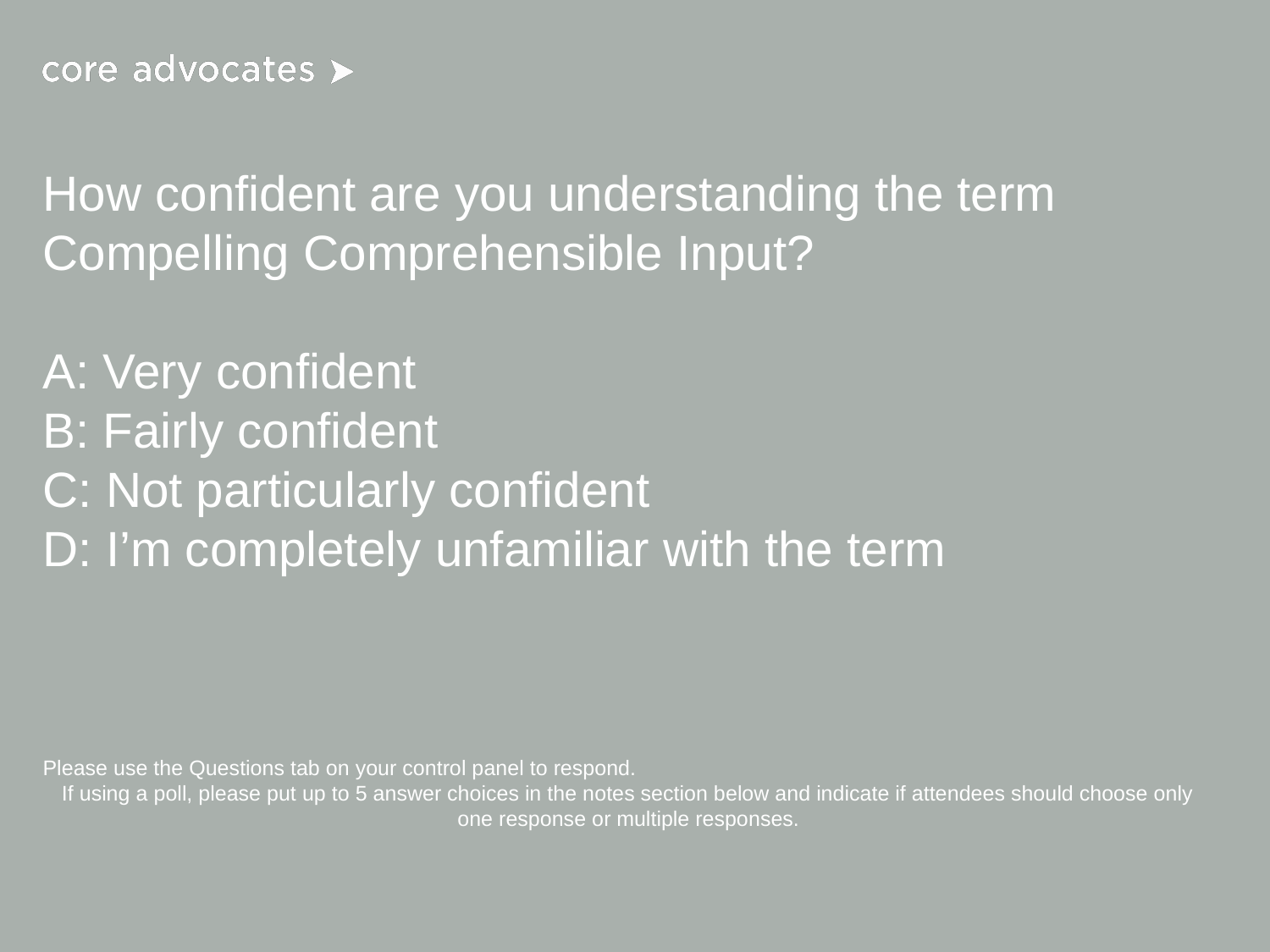

# How confident are you understanding the term Compelling Comprehensible Input?

A: Very confident
B: Fairly confident
C: Not particularly confident
D: I’m completely unfamiliar with the term
Please use the Questions tab on your control panel to respond.
If using a poll, please put up to 5 answer choices in the notes section below and indicate if attendees should choose only one response or multiple responses.